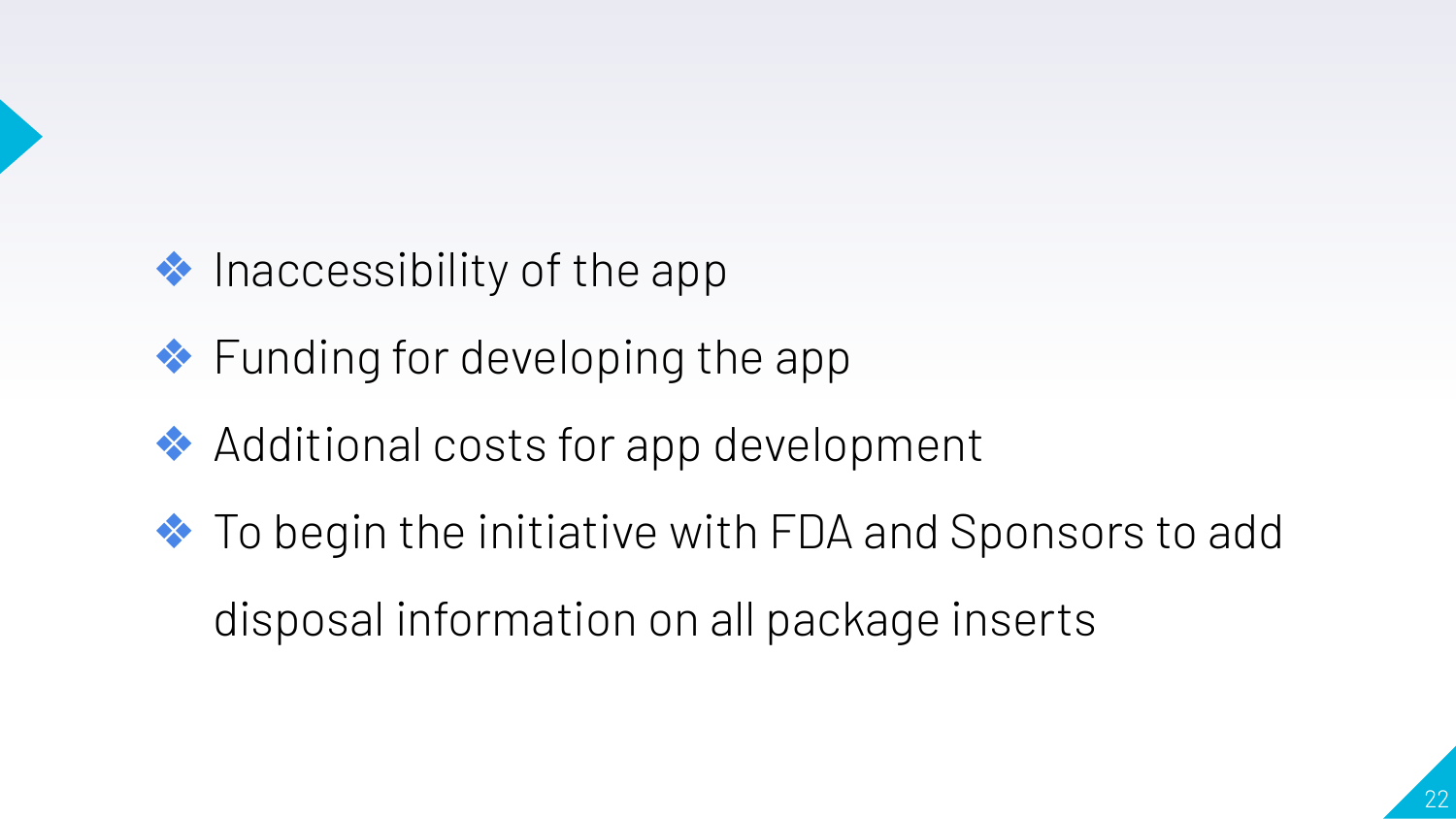

Inaccessibility of the app
Funding for developing the app
Additional costs for app development
To begin the initiative with FDA and Sponsors to add disposal information on all package inserts
22